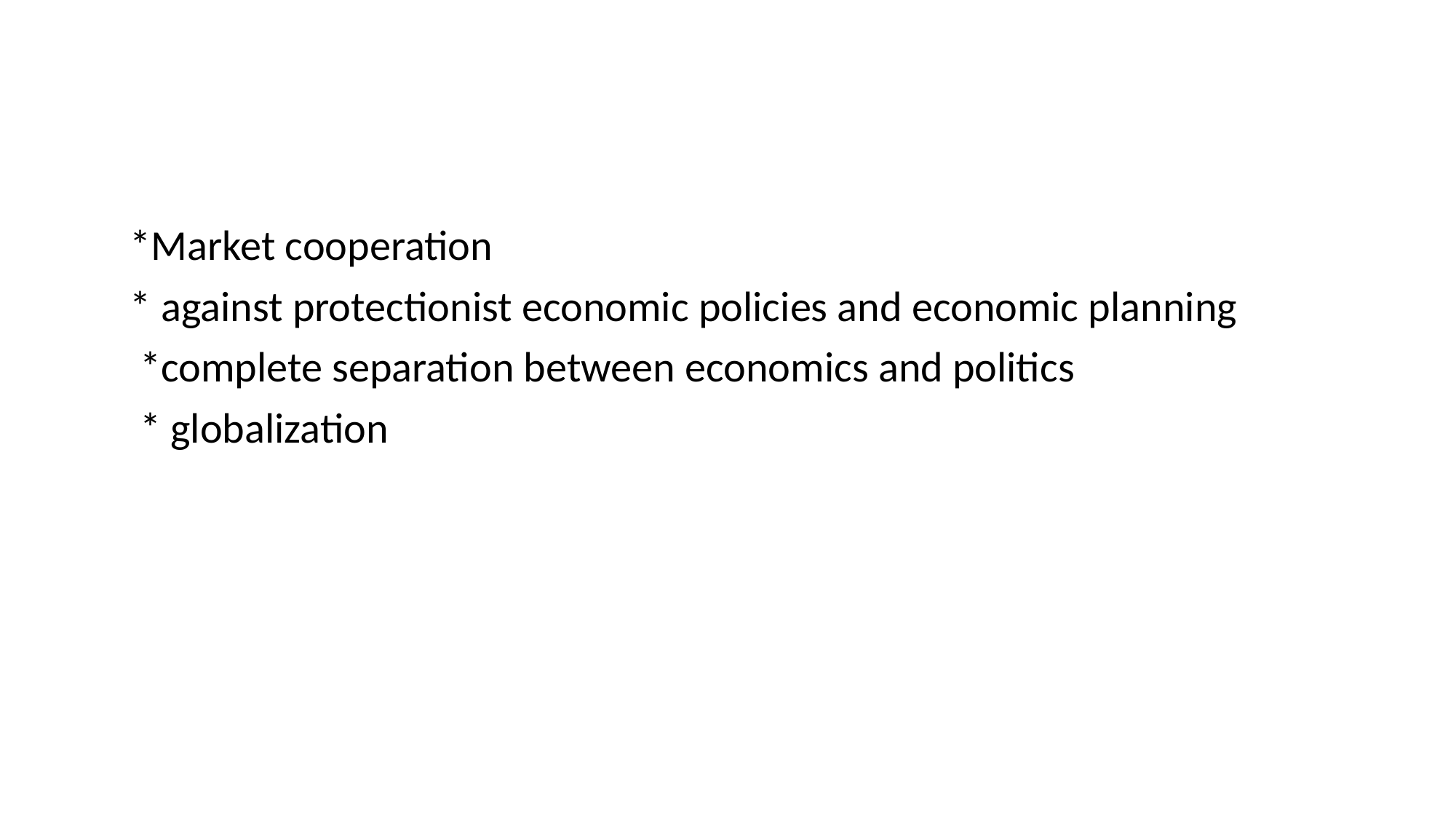

#
  *Market cooperation
  * against protectionist economic policies and economic planning
   *complete separation between economics and politics
   * globalization